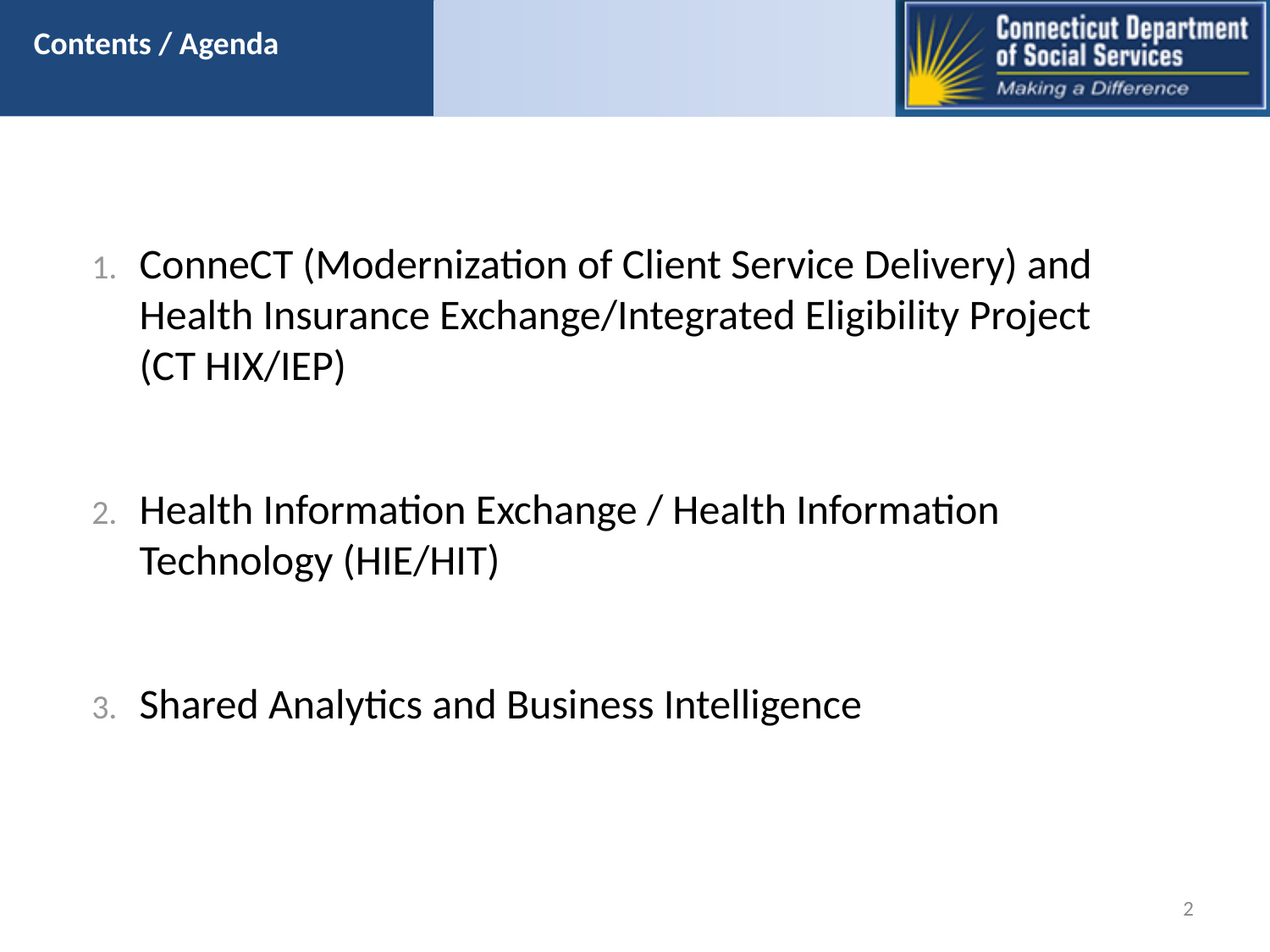

# Contents / Agenda

ConneCT (Modernization of Client Service Delivery) and Health Insurance Exchange/Integrated Eligibility Project (CT HIX/IEP)

Health Information Exchange / Health Information Technology (HIE/HIT)

Shared Analytics and Business Intelligence

2